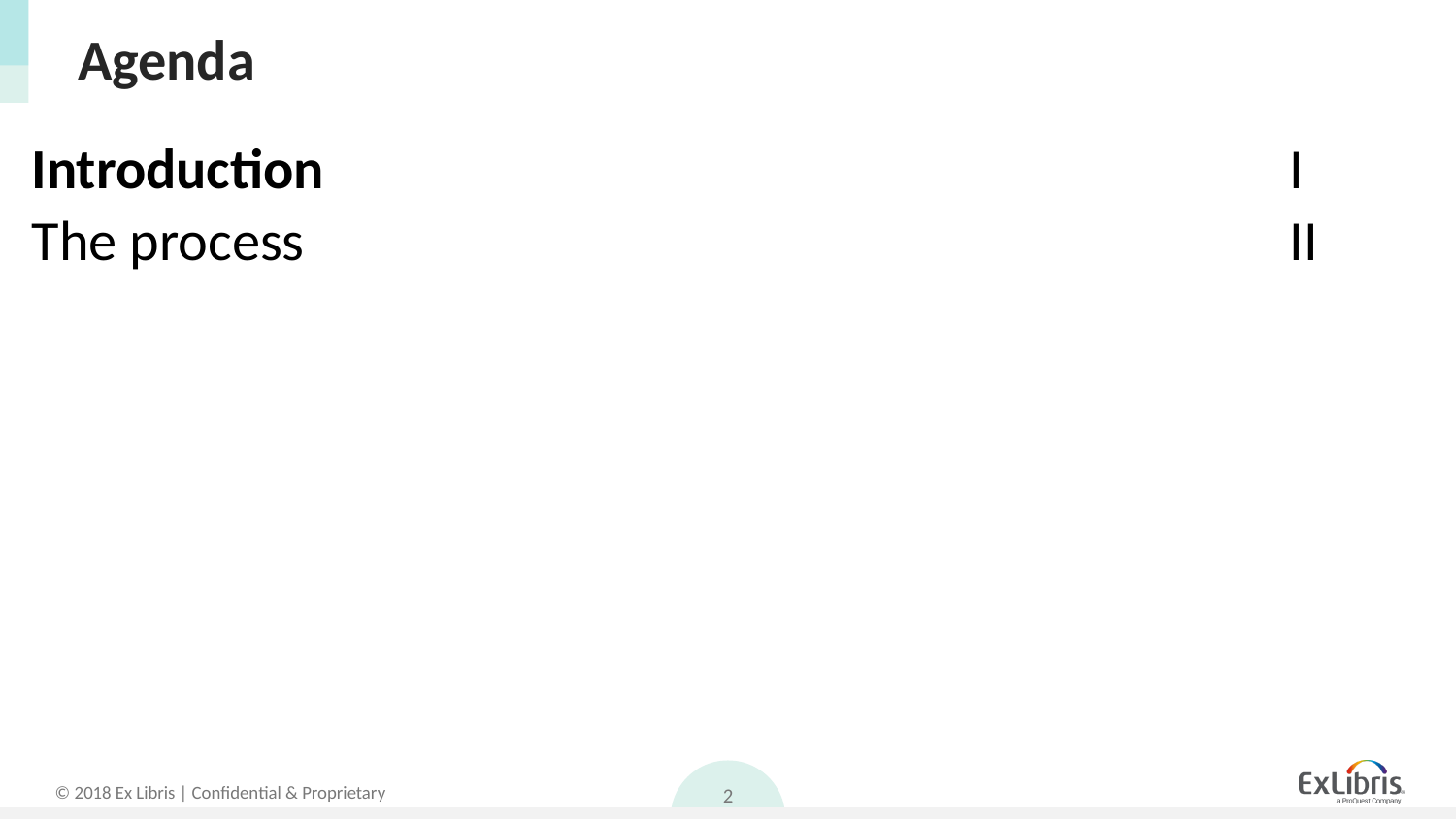

# Agenda
| Introduction | I |
| --- | --- |
| The process | II |
2